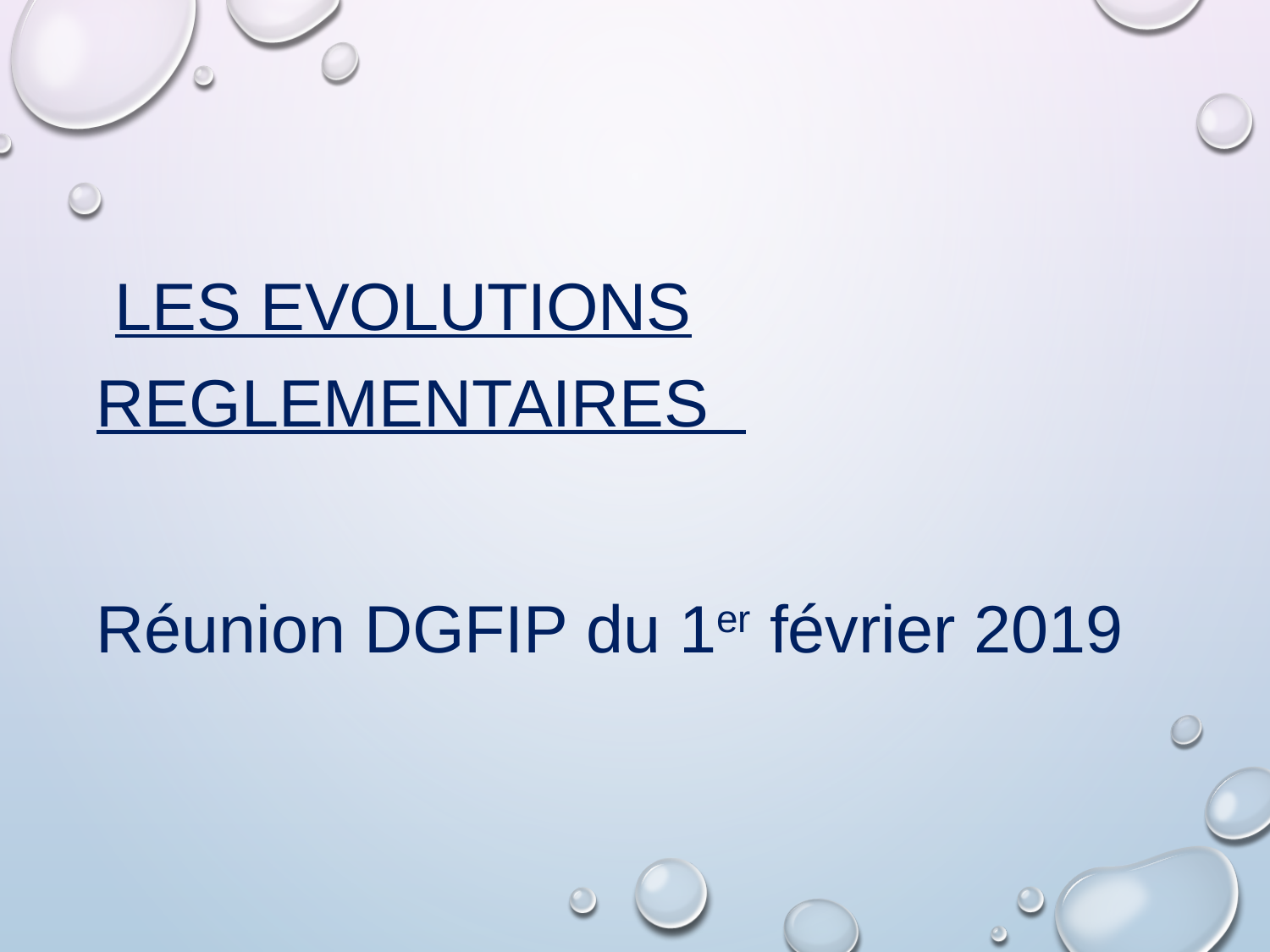

LES EVOLUTIONS REGLEMENTAIRES

Réunion DGFIP du 1er février 2019